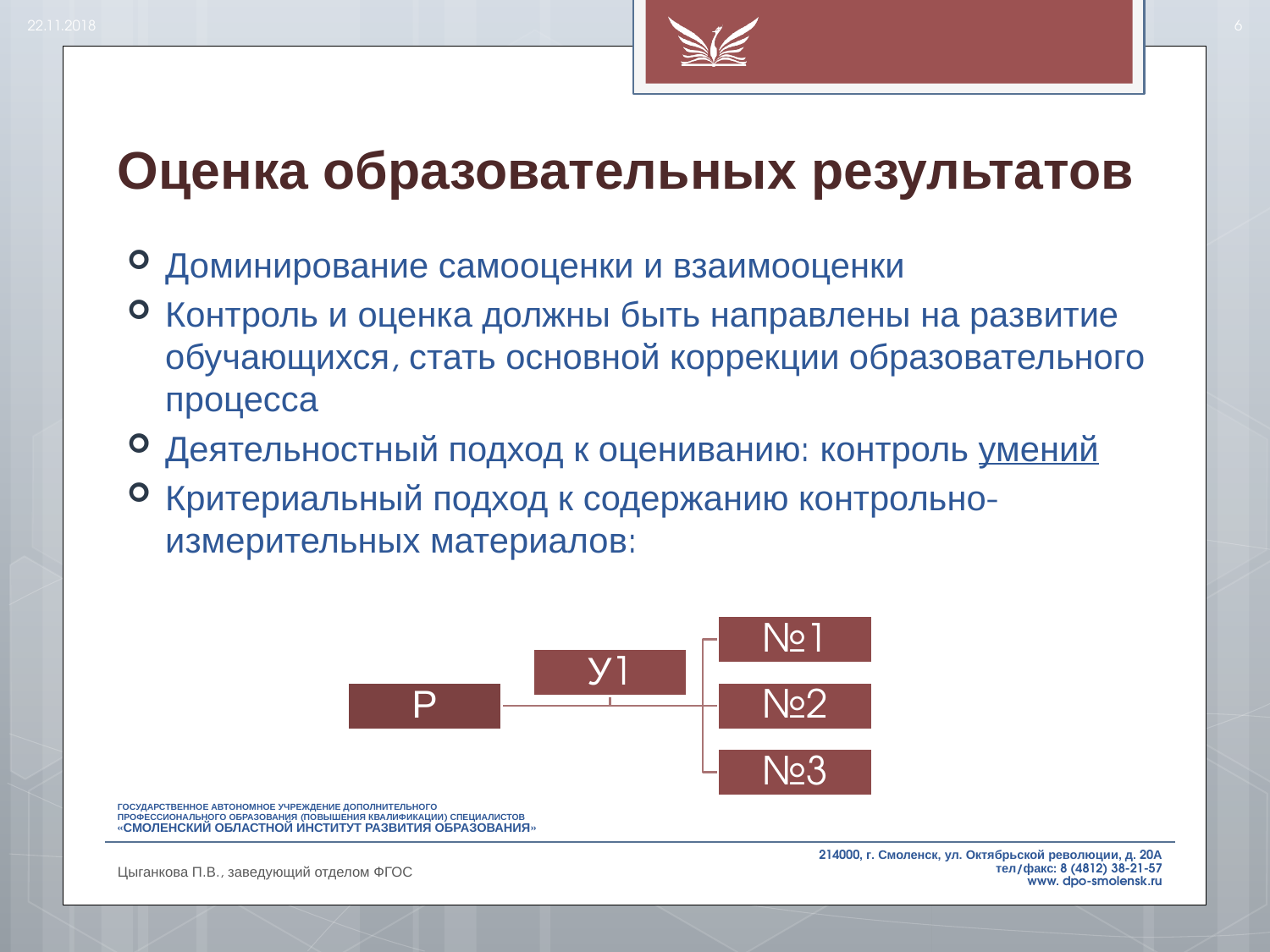

22.11.2018
6
# Оценка образовательных результатов
Доминирование самооценки и взаимооценки
Контроль и оценка должны быть направлены на развитие обучающихся, стать основной коррекции образовательного процесса
Деятельностный подход к оцениванию: контроль умений
Критериальный подход к содержанию контрольно-измерительных материалов:

Р
№1
№2
№3
У1
Цыганкова П.В., заведующий отделом ФГОС